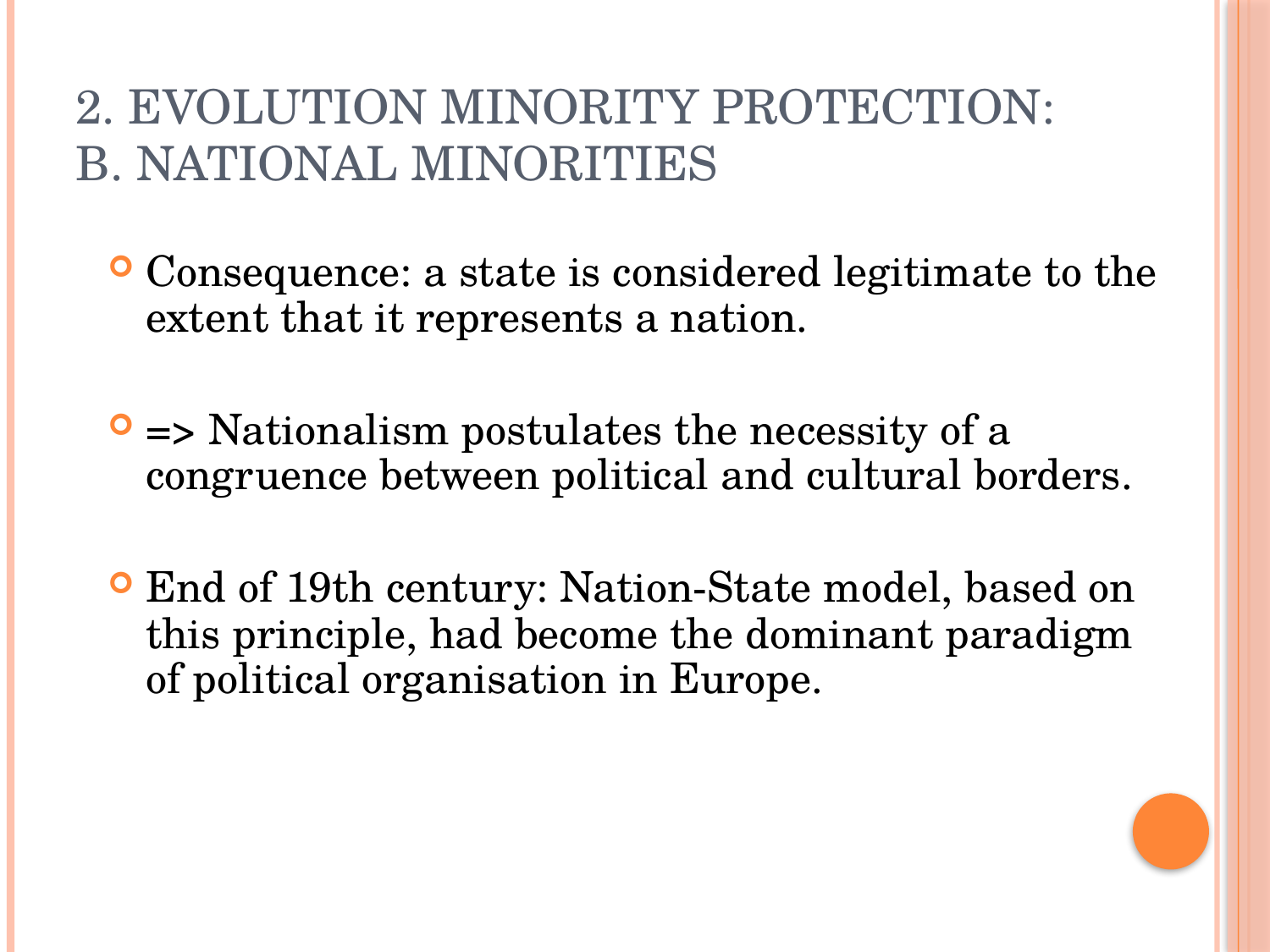

# 2. Evolution Minority Protection: B. National Minorities
Consequence: a state is considered legitimate to the extent that it represents a nation.

=> Nationalism postulates the necessity of a congruence between political and cultural borders.

End of 19th century: Nation-State model, based on this principle, had become the dominant paradigm of political organisation in Europe.